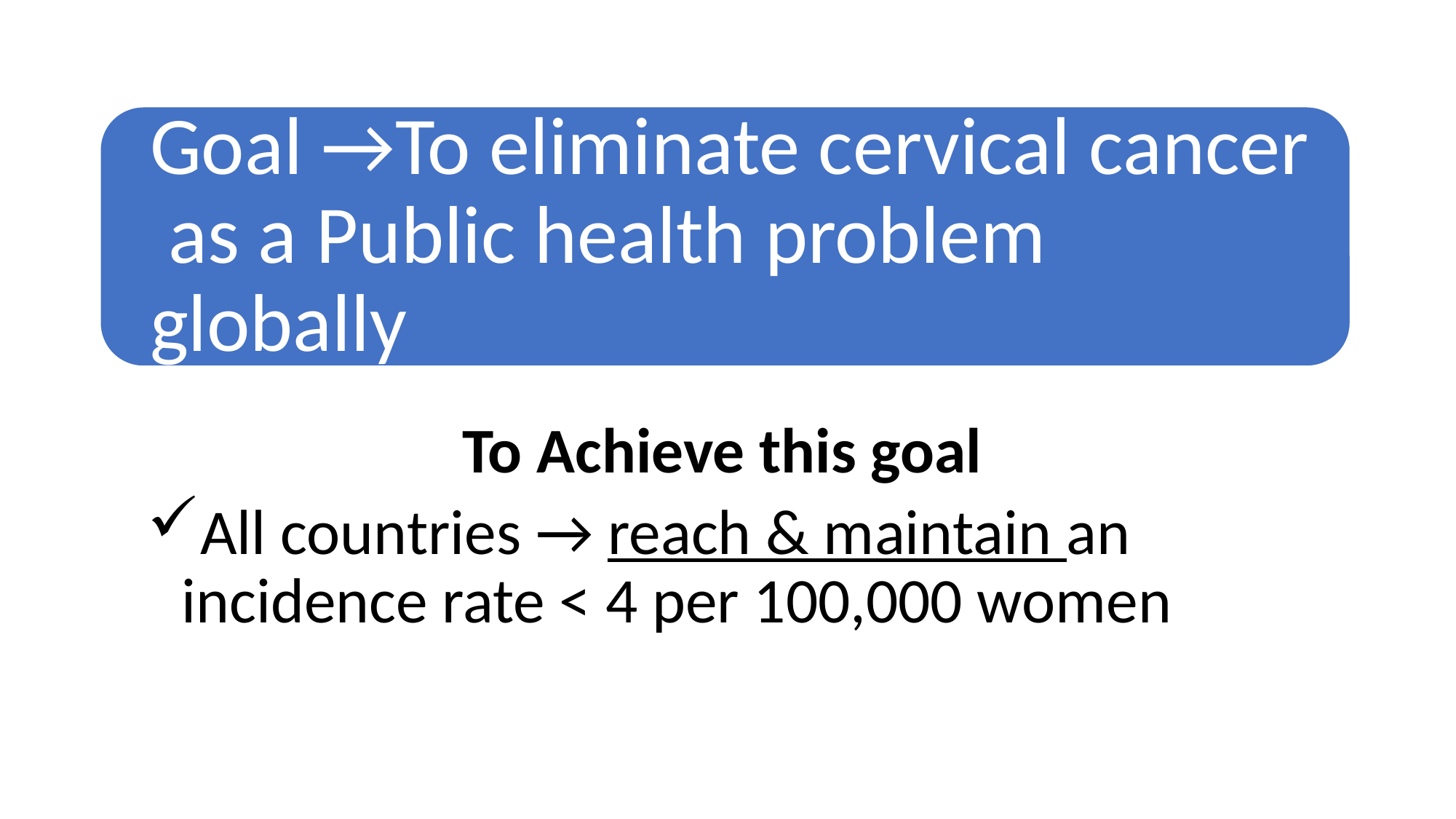

Goal →To eliminate cervical cancer  as a Public health problem globally
To Achieve this goal
All countries → reach & maintain an incidence rate < 4 per 100,000 women